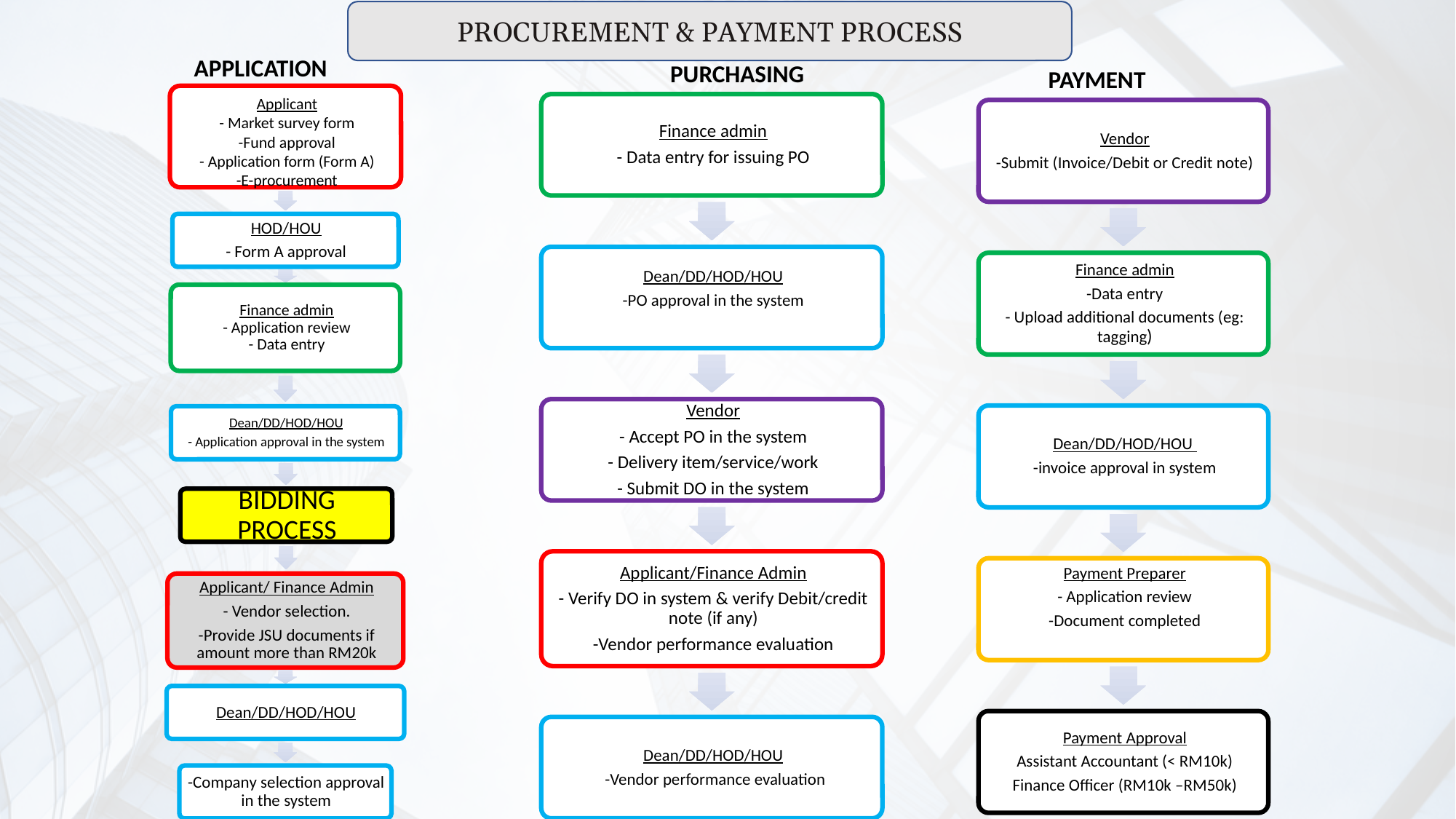

PROCUREMENT & PAYMENT PROCESS
APPLICATION
PURCHASING
PAYMENT

Applicant
- Market survey form
-Fund approval
- Application form (Form A)
-E-procurement

HOD/HOU
- Form A approval

Finance admin
- Application review
- Data entry

Dean/DD/HOD/HOU
- Application approval in the system

BIDDING PROCESS

Applicant/ Finance Admin
- Vendor selection.
-Provide JSU documents if amount more than RM20k

Dean/DD/HOD/HOU

-Company selection approval in the system
Finance admin
- Data entry for issuing PO

Dean/DD/HOD/HOU
-PO approval in the system

Vendor
- Accept PO in the system
- Delivery item/service/work
- Submit DO in the system

Applicant/Finance Admin
- Verify DO in system & verify Debit/credit note (if any)
-Vendor performance evaluation

Dean/DD/HOD/HOU
 -Vendor performance evaluation
Vendor
-Submit (Invoice/Debit or Credit note)

Finance admin
-Data entry
- Upload additional documents (eg: tagging)

Dean/DD/HOD/HOU
-invoice approval in system

Payment Preparer
- Application review
-Document completed

Payment Approval
Assistant Accountant (< RM10k)
Finance Officer (RM10k –RM50k)